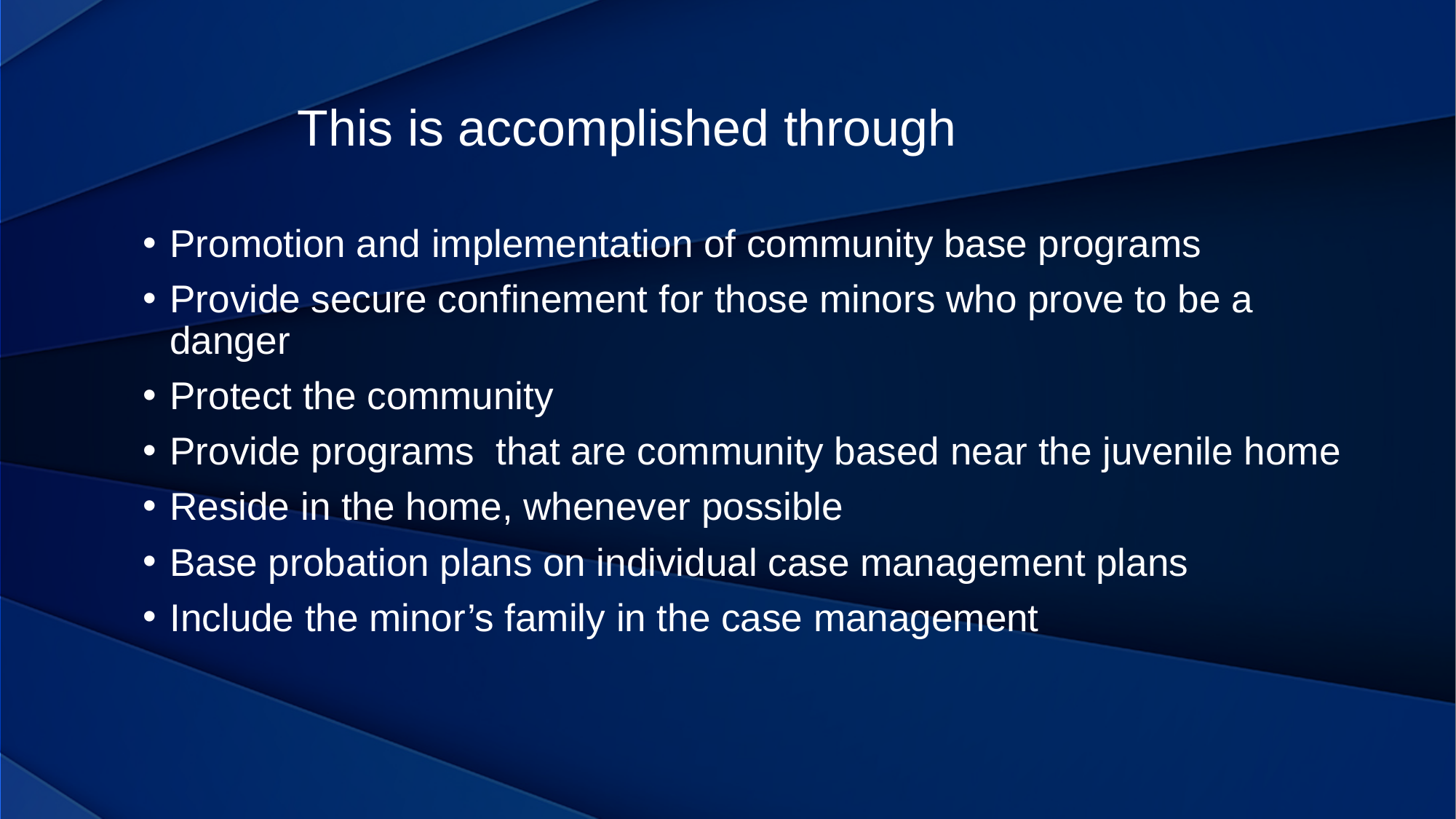

This is accomplished through
Promotion and implementation of community base programs
Provide secure confinement for those minors who prove to be a danger
Protect the community
Provide programs  that are community based near the juvenile home
Reside in the home, whenever possible
Base probation plans on individual case management plans
Include the minor’s family in the case management